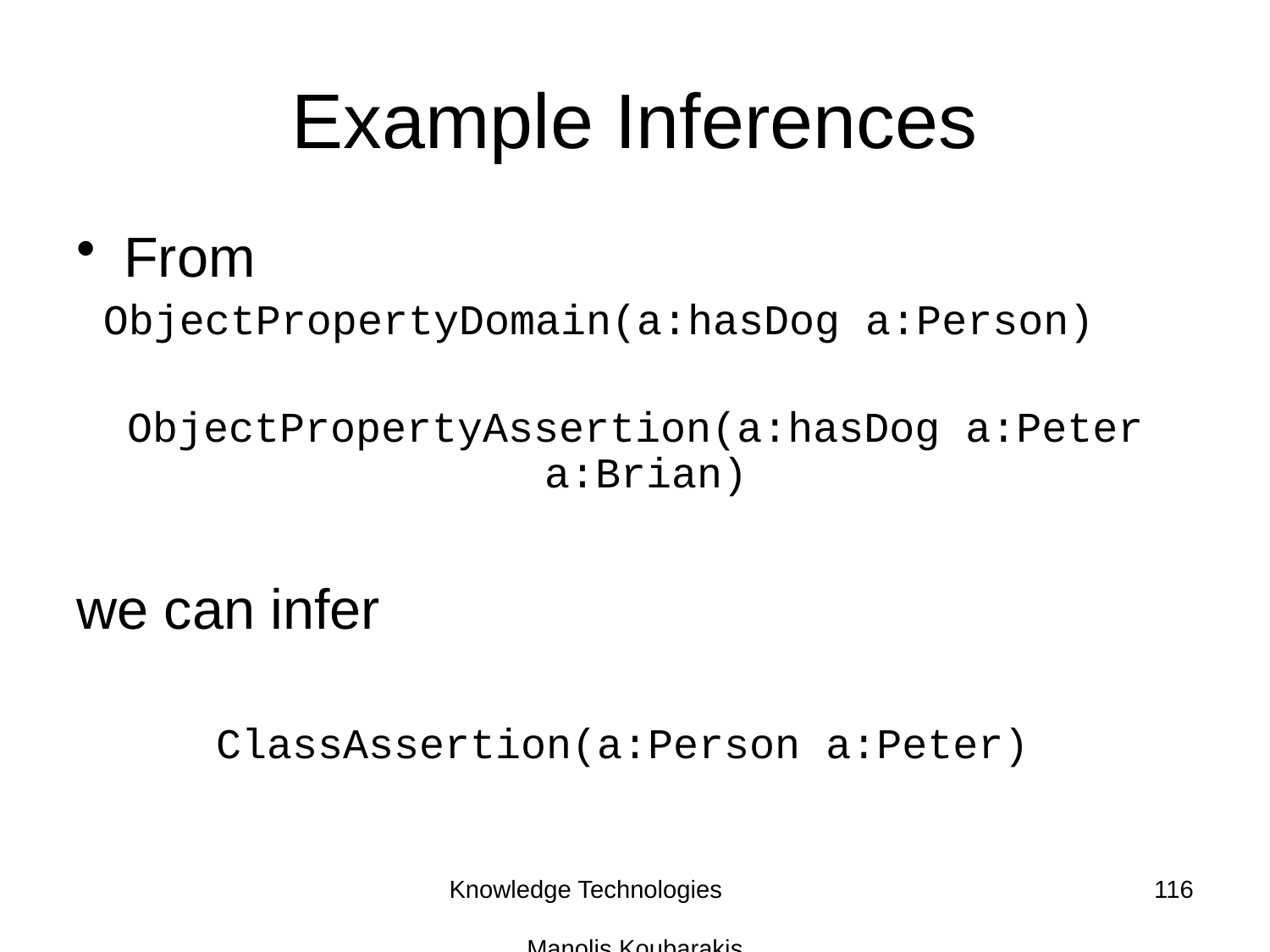

# Example Inferences
From
ObjectPropertyDomain(a:hasDog a:Person)

ObjectPropertyAssertion(a:hasDog a:Peter a:Brian)

we can infer

ClassAssertion(a:Person a:Peter)
Knowledge Technologies                                                             Manolis Koubarakis
116